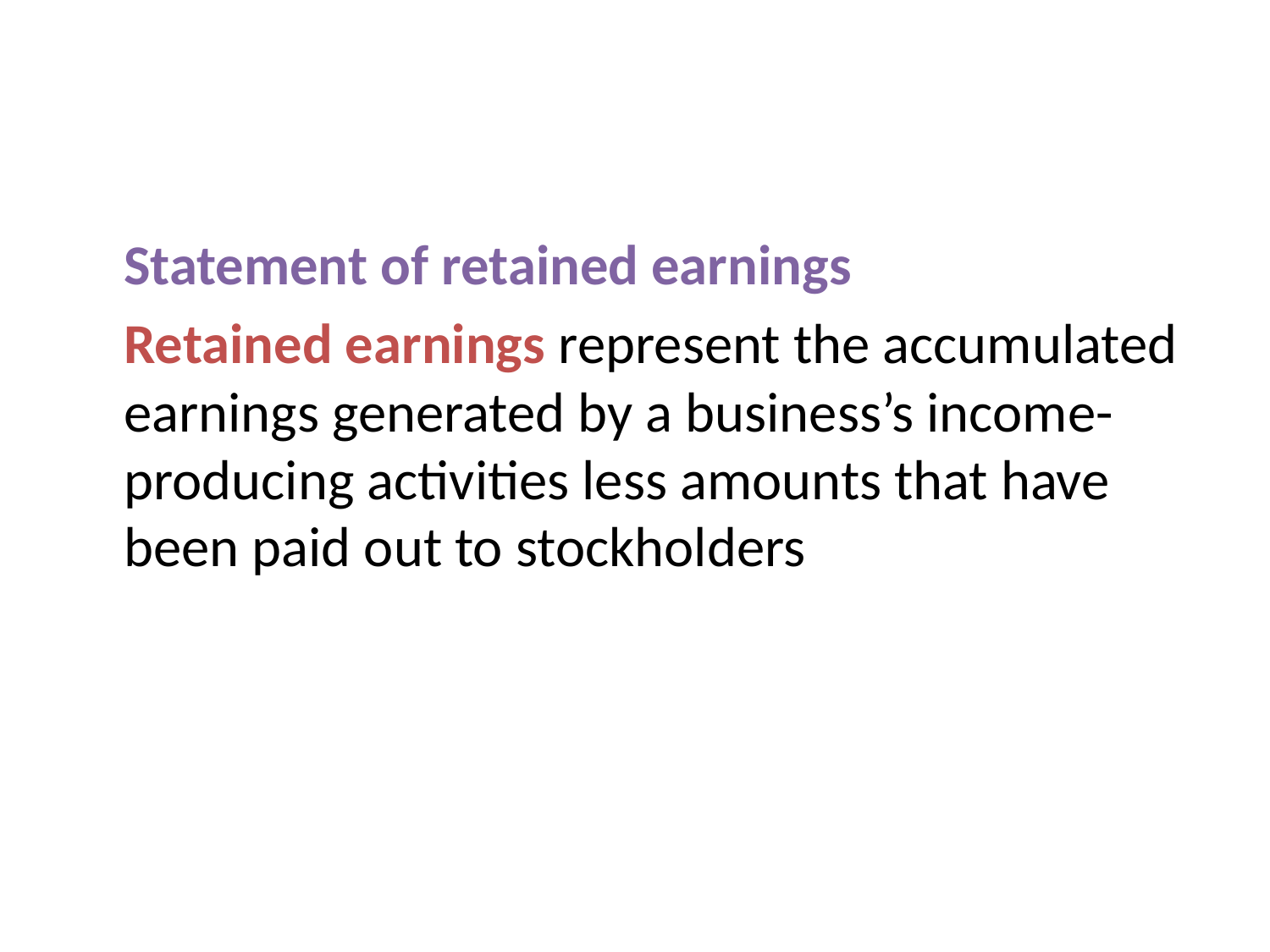

#
	Statement of retained earnings
	Retained earnings represent the accumulated earnings generated by a business’s income-producing activities less amounts that have been paid out to stockholders